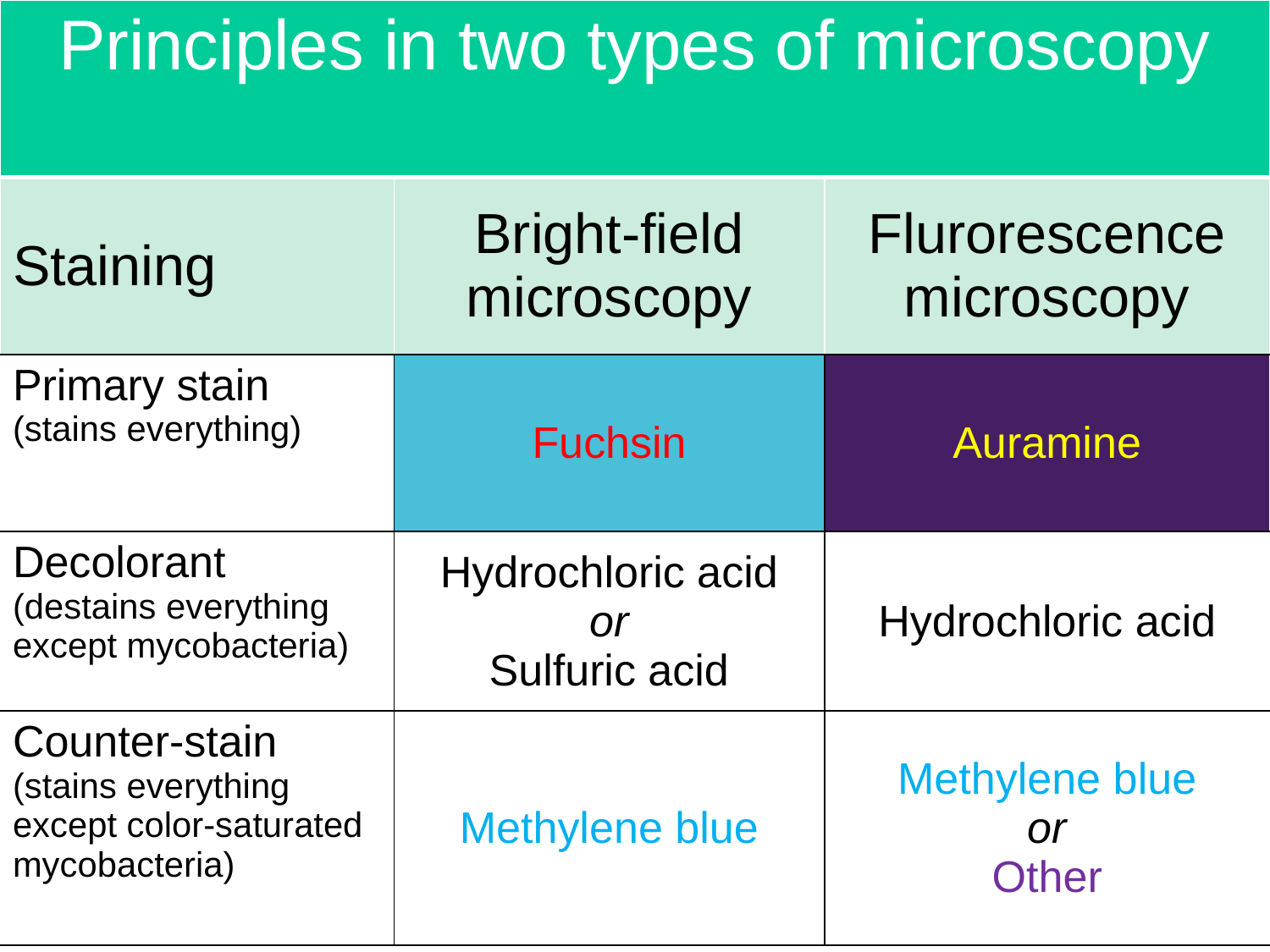

| Principles in two types of microscopy |  |  |
| --- | --- | --- |
| Staining | Bright-field microscopy | Flurorescence microscopy |
| Primary stain (stains everything) | Fuchsin | Auramine |
| Decolorant (destains everything except mycobacteria) | Hydrochloric acid or Sulfuric acid | Hydrochloric acid |
| Counter-stain (stains everything except color-saturated mycobacteria) | Methylene blue | Methylene blue or Other |